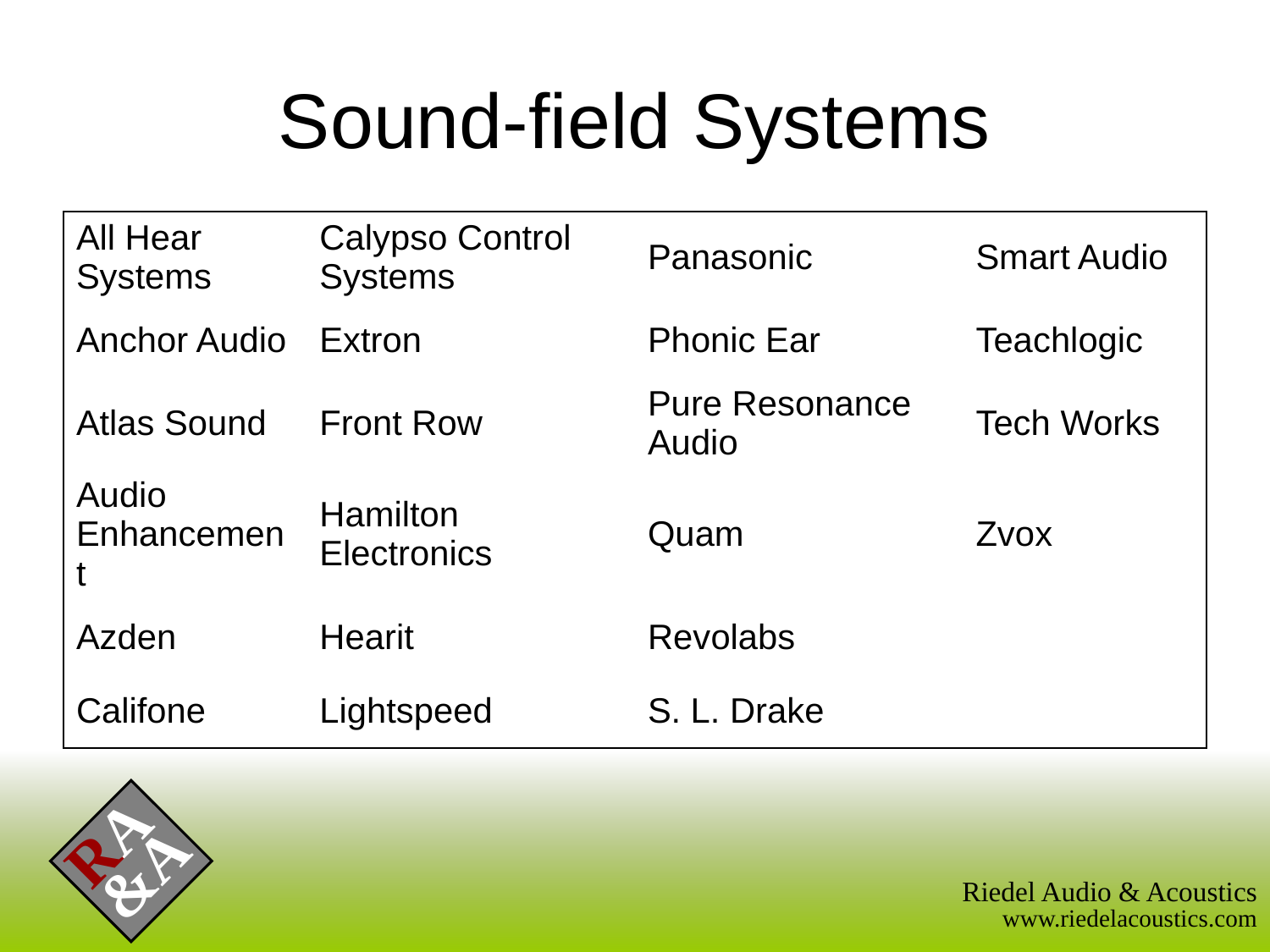

# Sound-field Systems
| All Hear Systems | Calypso Control Systems | Panasonic | Smart Audio |
| --- | --- | --- | --- |
| Anchor Audio | Extron | Phonic Ear | Teachlogic |
| Atlas Sound | Front Row | Pure Resonance Audio | Tech Works |
| Audio Enhancement | Hamilton Electronics | Quam | Zvox |
| Azden | Hearit | Revolabs |  |
| Califone | Lightspeed | S. L. Drake |  |